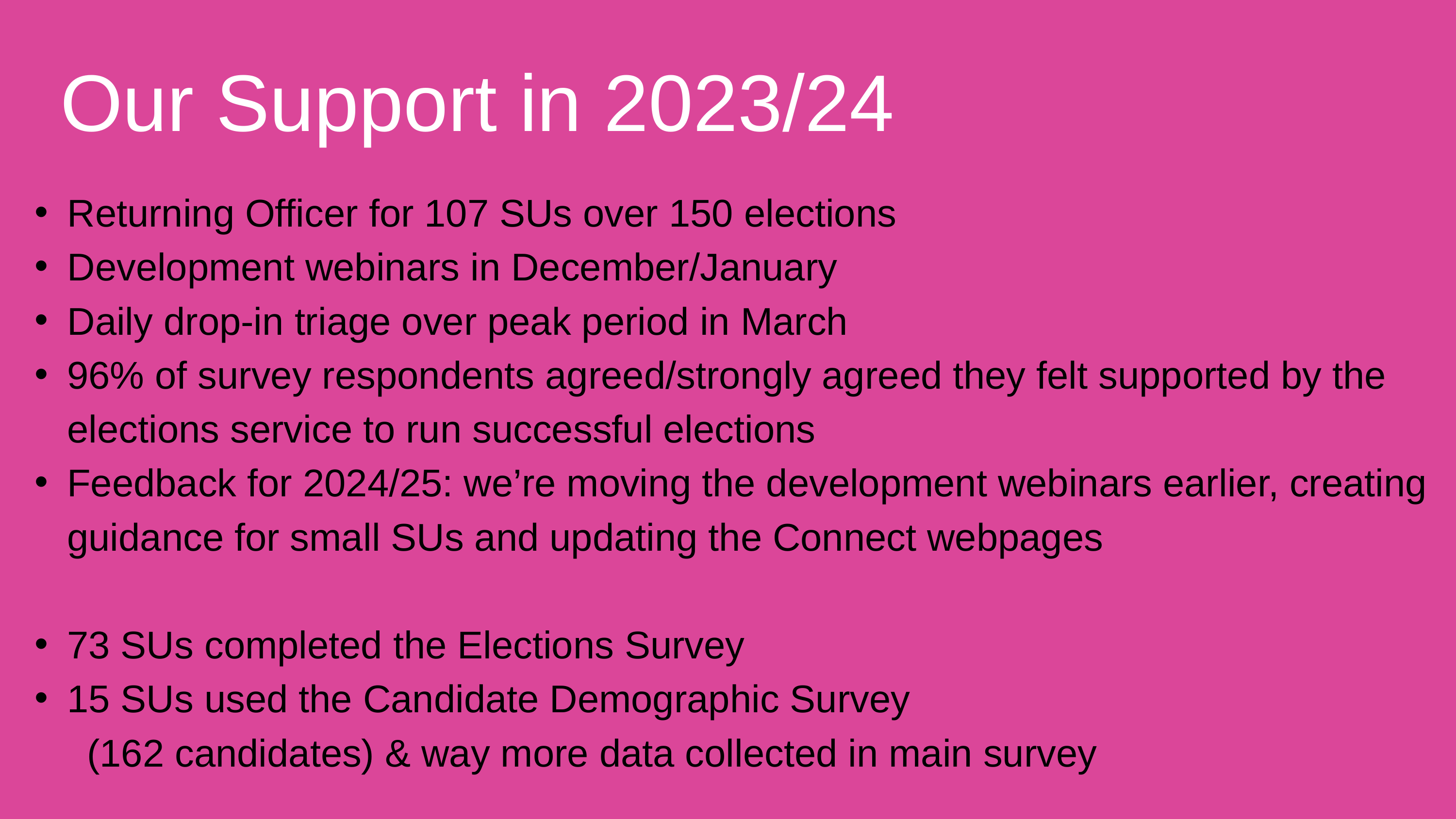

Our Support in 2023/24
Returning Officer for 107 SUs over 150 elections
Development webinars in December/January
Daily drop-in triage over peak period in March
96% of survey respondents agreed/strongly agreed they felt supported by the elections service to run successful elections
Feedback for 2024/25: we’re moving the development webinars earlier, creating guidance for small SUs and updating the Connect webpages

73 SUs completed the Elections Survey
15 SUs used the Candidate Demographic Survey
        (162 candidates) & way more data collected in main survey